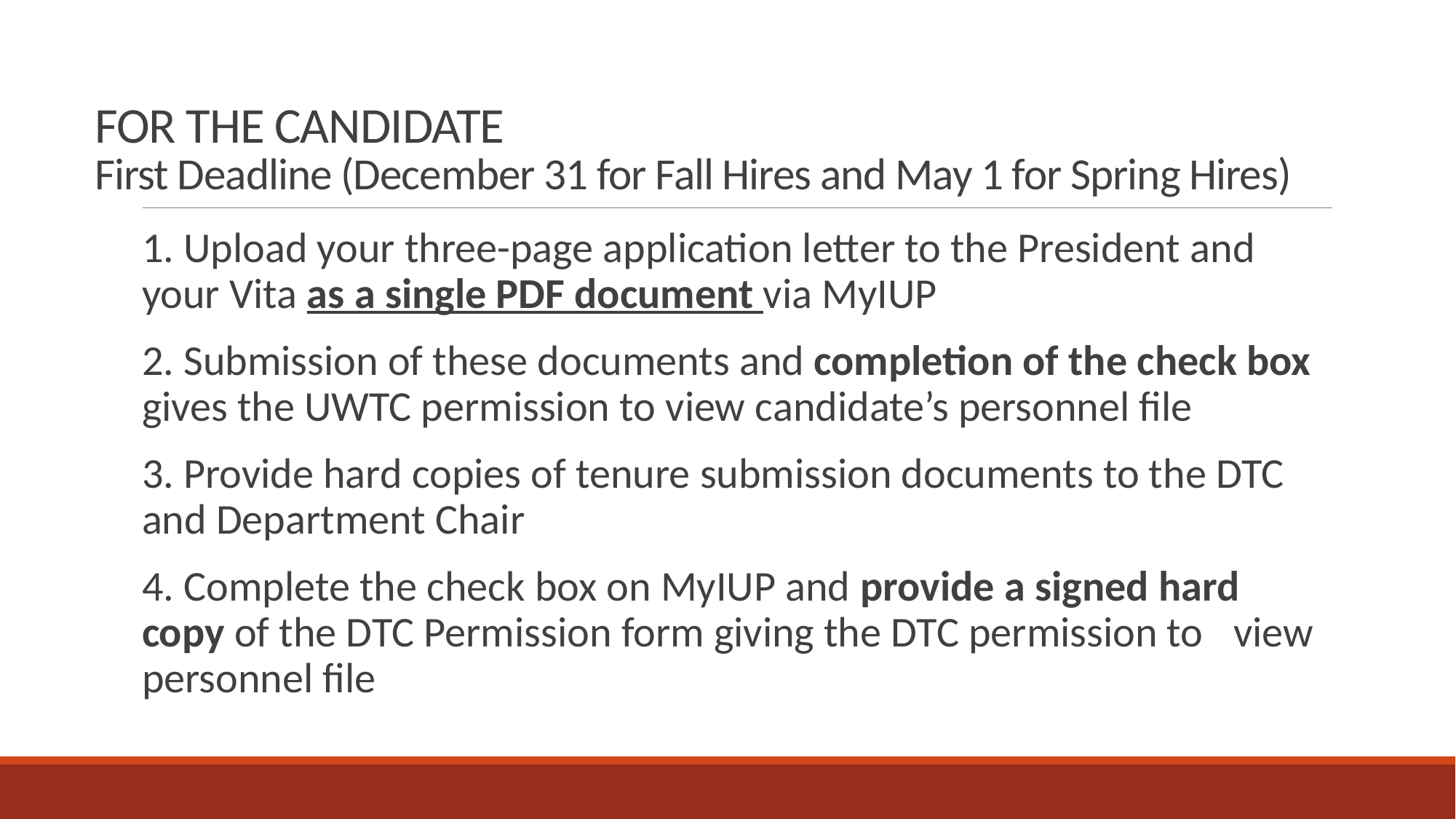

# FOR THE CANDIDATE First Deadline (December 31 for Fall Hires and May 1 for Spring Hires)
1. Upload your three-page application letter to the President and your Vita as a single PDF document via MyIUP
2. Submission of these documents and completion of the check box gives the UWTC permission to view candidate’s personnel file
3. Provide hard copies of tenure submission documents to the DTC and Department Chair
4. Complete the check box on MyIUP and provide a signed hard copy of the DTC Permission form giving the DTC permission to 	view personnel file